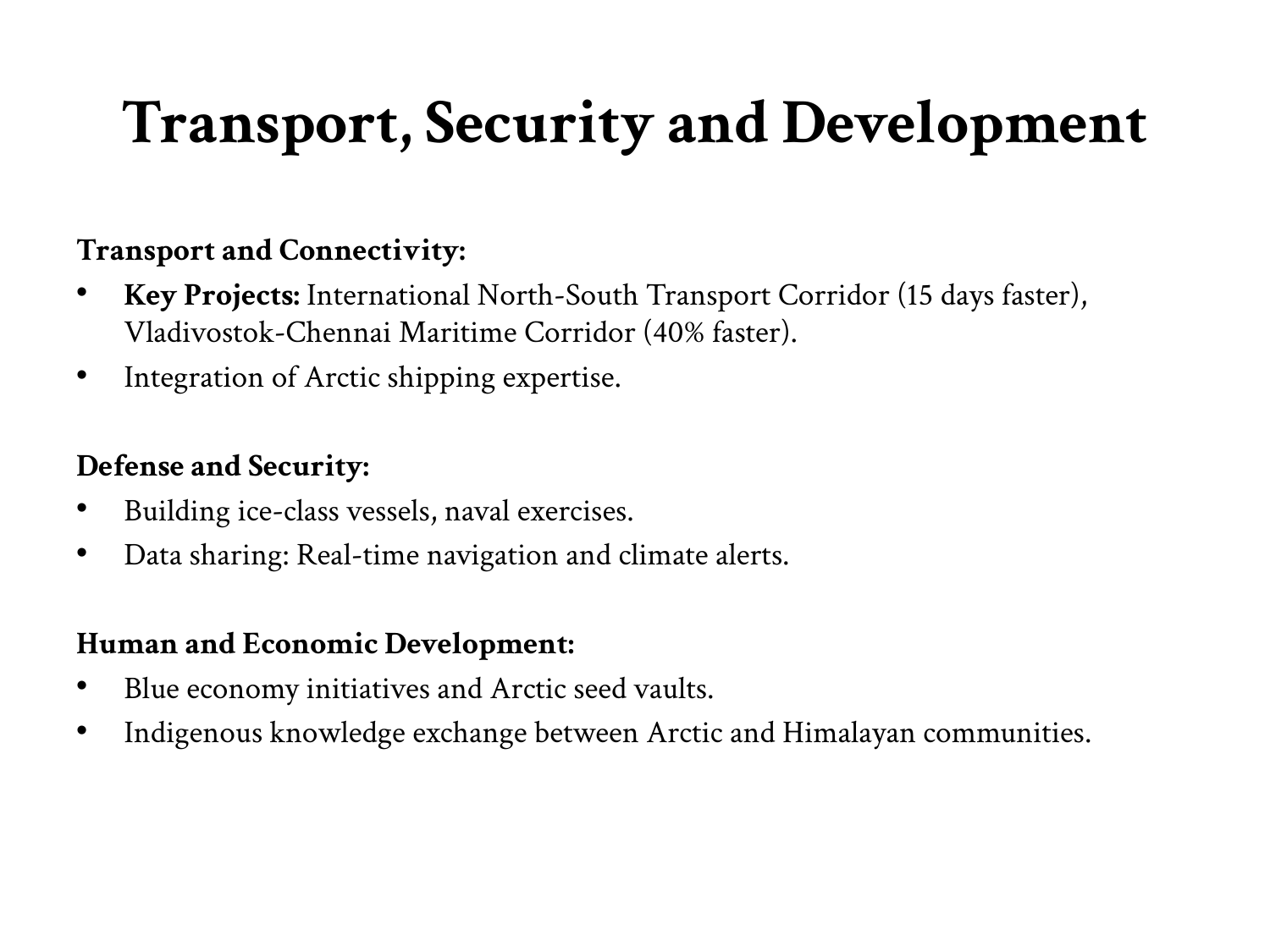

# Transport, Security and Development
Transport and Connectivity:
Key Projects: International North-South Transport Corridor (15 days faster), Vladivostok-Chennai Maritime Corridor (40% faster).
Integration of Arctic shipping expertise.

Defense and Security:
Building ice-class vessels, naval exercises.
Data sharing: Real-time navigation and climate alerts.

Human and Economic Development:
Blue economy initiatives and Arctic seed vaults.
Indigenous knowledge exchange between Arctic and Himalayan communities.